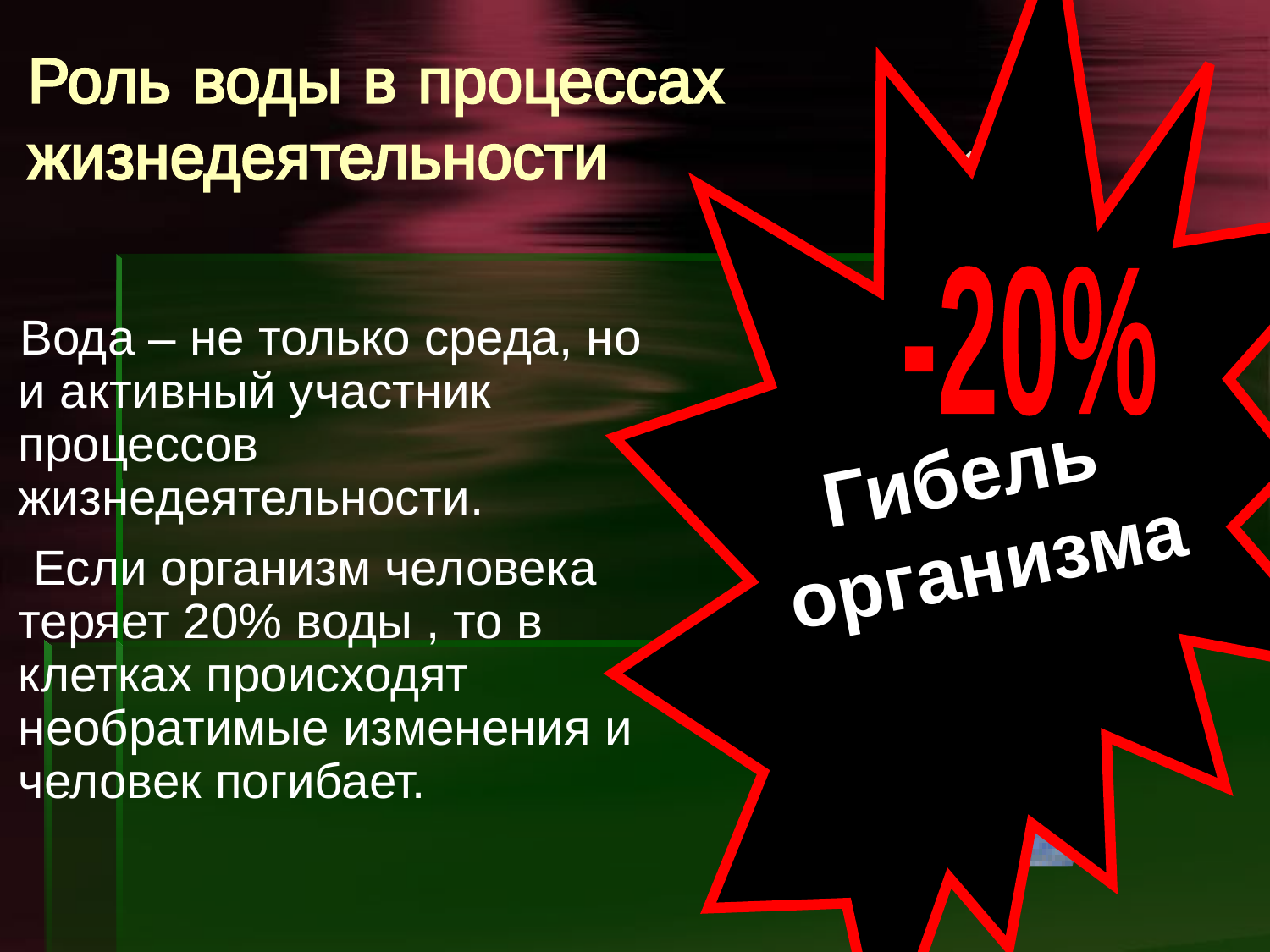

Гибель
организма
# Роль воды в процессах жизнедеятельности

-20%
Вода – не только среда, но и активный участник процессов жизнедеятельности.
 Если организм человека теряет 20% воды , то в клетках происходят необратимые изменения и человек погибает.